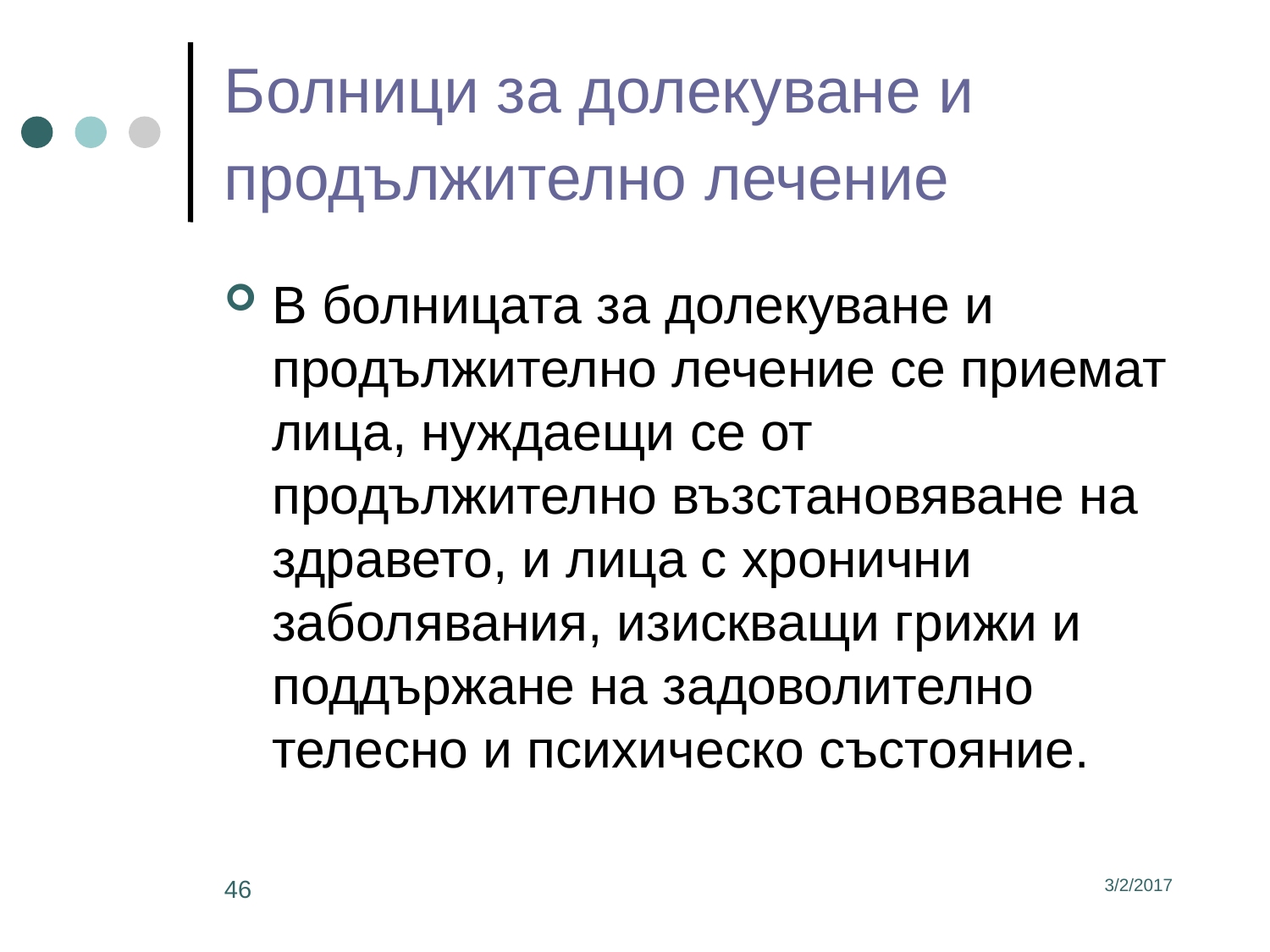

# Болници за долекуване и продължително лечение
В болницата за долекуване и продължително лечение се приемат лица, нуждаещи се от продължително възстановяване на здравето, и лица с хронични заболявания, изискващи грижи и поддържане на задоволително телесно и психическо състояние.
46
3/2/2017